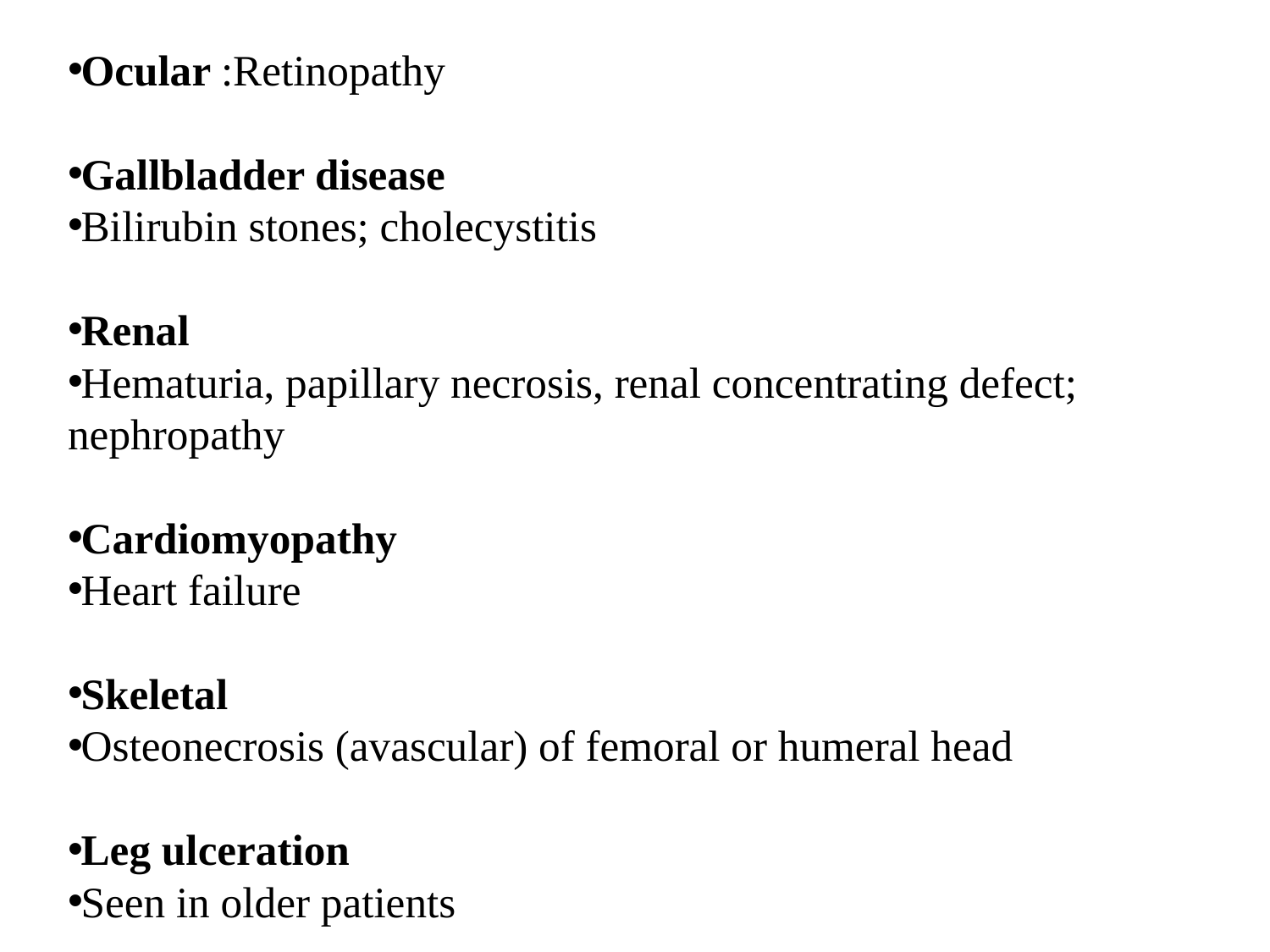

Ocular :Retinopathy

Gallbladder disease
Bilirubin stones; cholecystitis

Renal
Hematuria, papillary necrosis, renal concentrating defect; nephropathy

Cardiomyopathy
Heart failure

Skeletal
Osteonecrosis (avascular) of femoral or humeral head

Leg ulceration
Seen in older patients